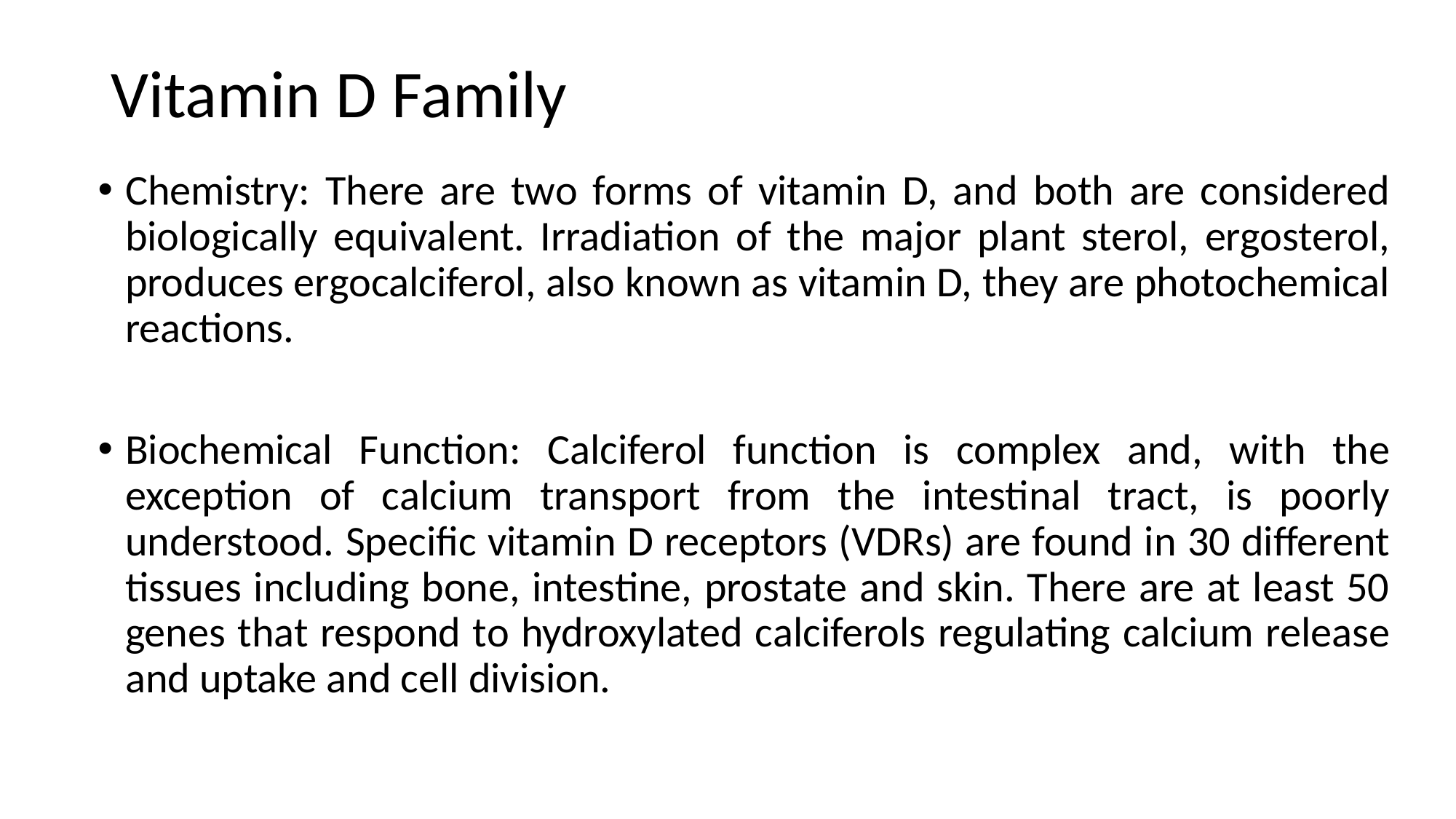

# Vitamin D Family
Chemistry: There are two forms of vitamin D, and both are considered biologically equivalent. Irradiation of the major plant sterol, ergosterol, produces ergocalciferol, also known as vitamin D, they are photochemical reactions.

Biochemical Function: Calciferol function is complex and, with the exception of calcium transport from the intestinal tract, is poorly understood. Specific vitamin D receptors (VDRs) are found in 30 different tissues including bone, intestine, prostate and skin. There are at least 50 genes that respond to hydroxylated calciferols regulating calcium release and uptake and cell division.